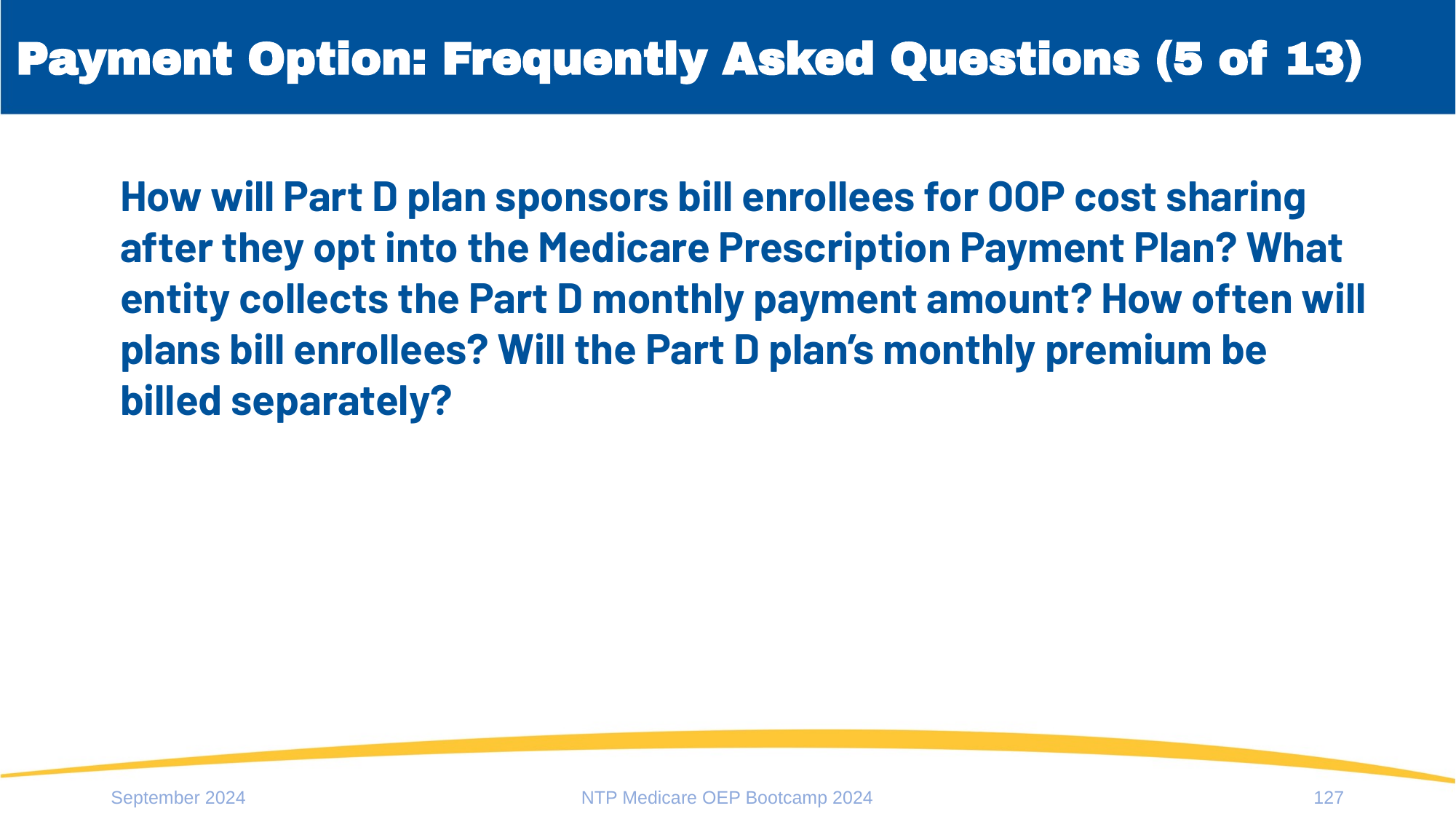

# Payment Option: Frequently Asked Questions (5 of 13)
How will Part D plan sponsors bill enrollees for OOP cost sharing after they opt into the Medicare Prescription Payment Plan? What entity collects the Part D monthly payment amount? How often will plans bill enrollees? Will the Part D plan’s monthly premium be billed separately?
September 2024
NTP Medicare OEP Bootcamp 2024
127